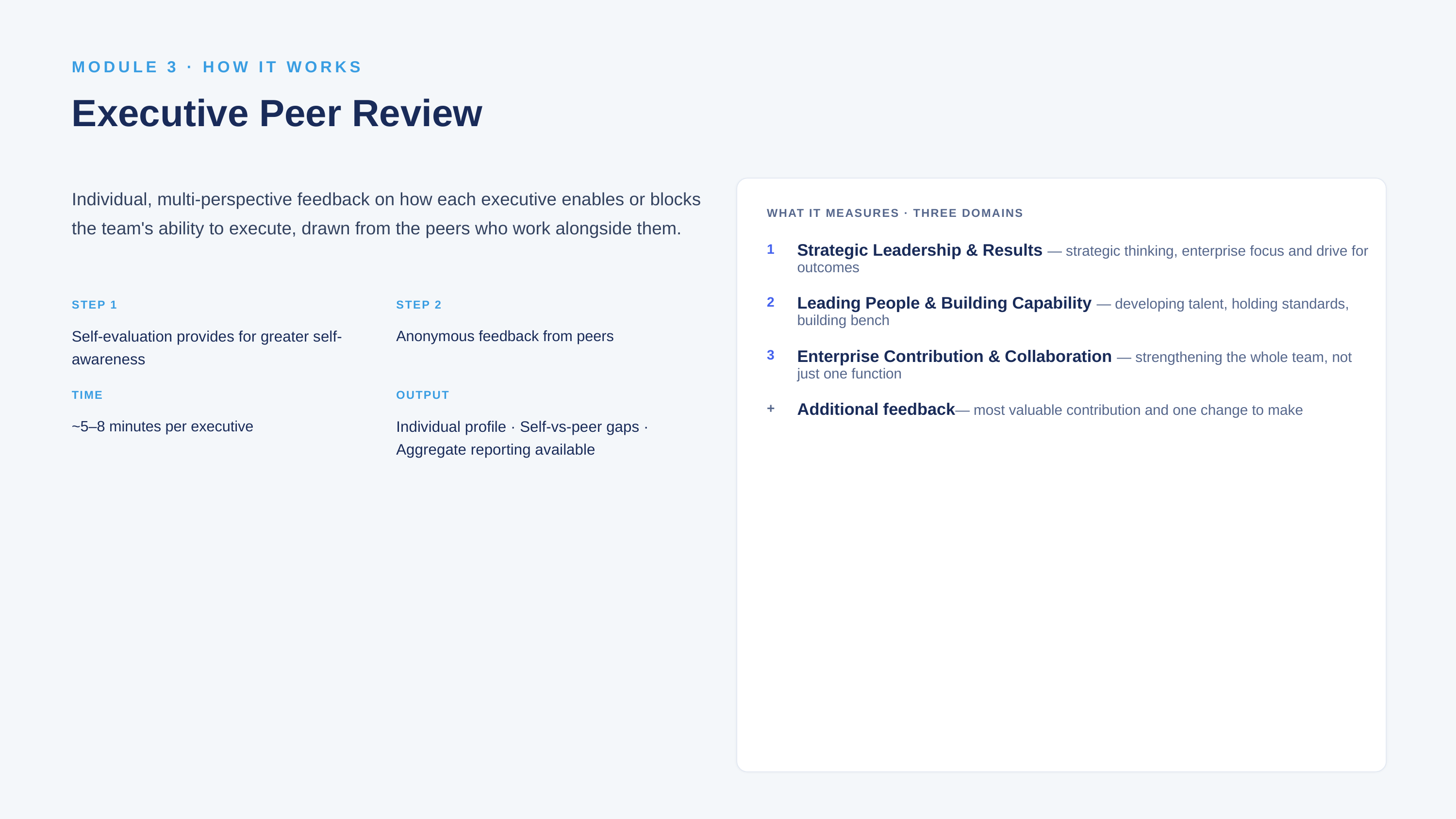

MODULE 3 · HOW IT WORKS
Executive Peer Review
Individual, multi-perspective feedback on how each executive enables or blocks the team's ability to execute, drawn from the peers who work alongside them.

WHAT IT MEASURES · THREE DOMAINS
Strategic Leadership & Results — strategic thinking, enterprise focus and drive for outcomes
1
Leading People & Building Capability — developing talent, holding standards, building bench
2
STEP 1
STEP 2
Self-evaluation provides for greater self-awareness
Anonymous feedback from peers
Enterprise Contribution & Collaboration — strengthening the whole team, not just one function
3
TIME
OUTPUT
Additional feedback— most valuable contribution and one change to make
+
~5–8 minutes per executive
Individual profile · Self-vs-peer gaps · Aggregate reporting available